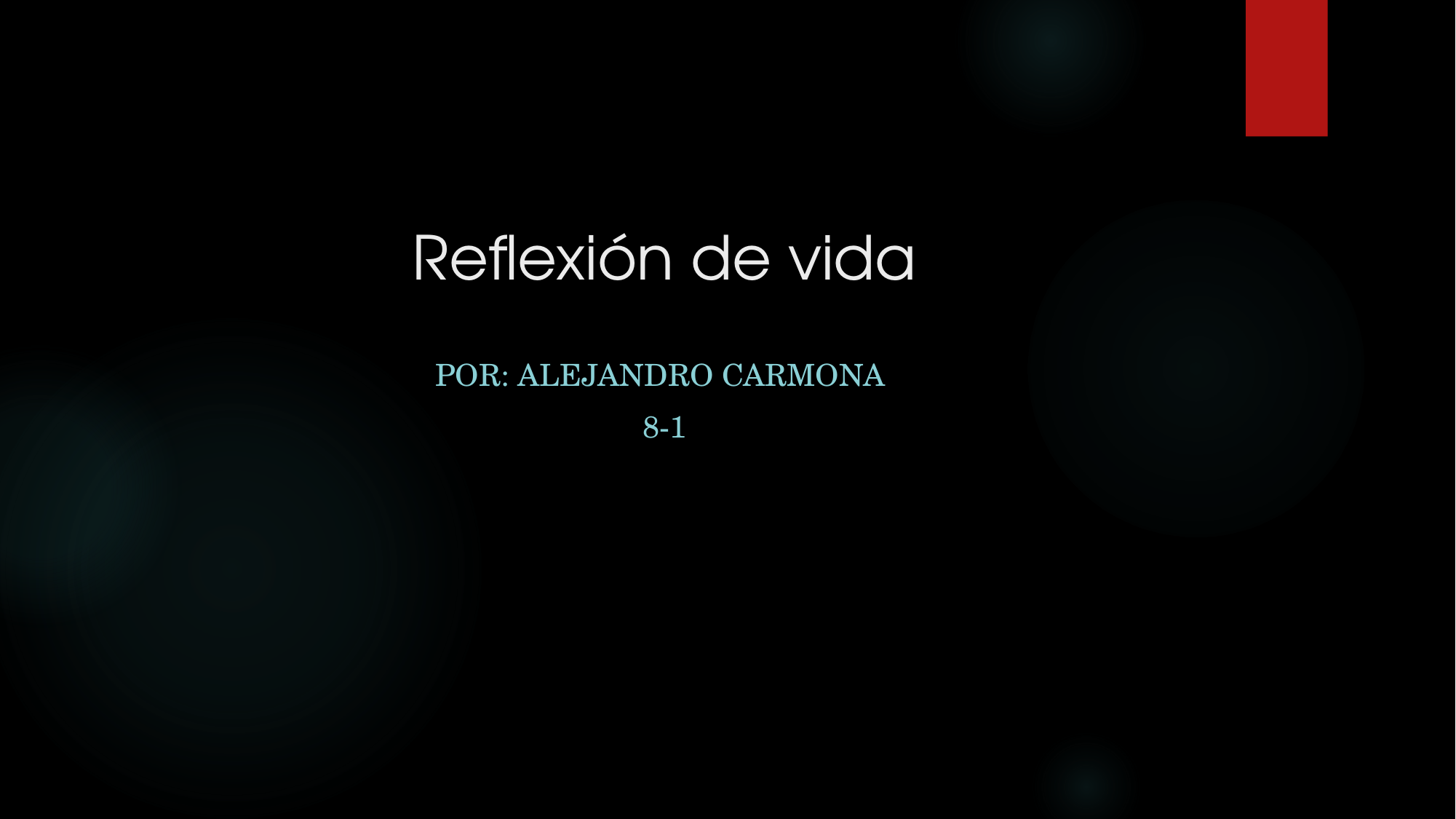

# Reflexión de vida
Por: Alejandro Carmona
8-1